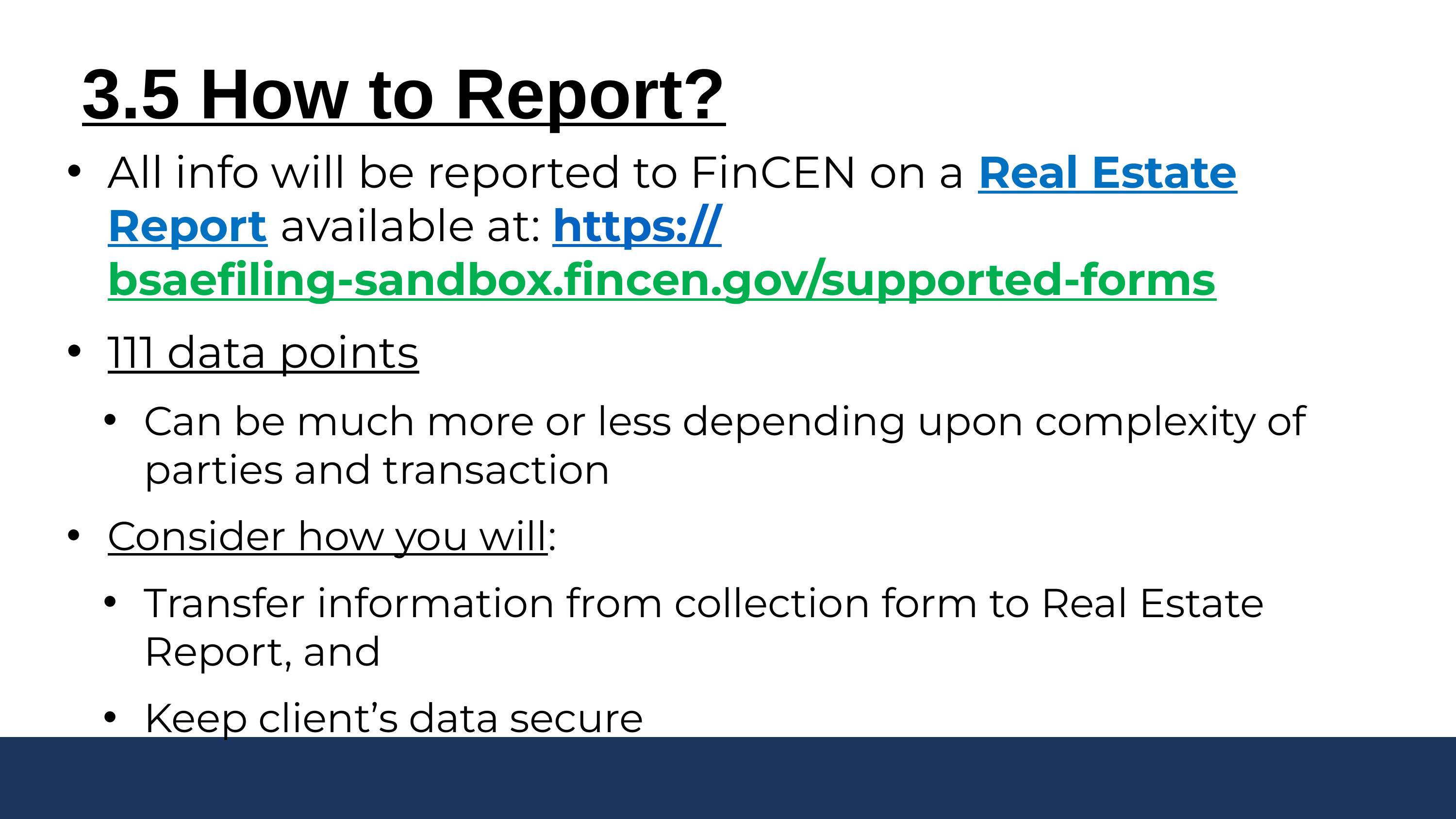

3.5 How to Report?
All info will be reported to FinCEN on a Real Estate Report available at: https://bsaefiling-sandbox.fincen.gov/supported-forms
111 data points
Can be much more or less depending upon complexity of parties and transaction
Consider how you will:
Transfer information from collection form to Real Estate Report, and
Keep client’s data secure